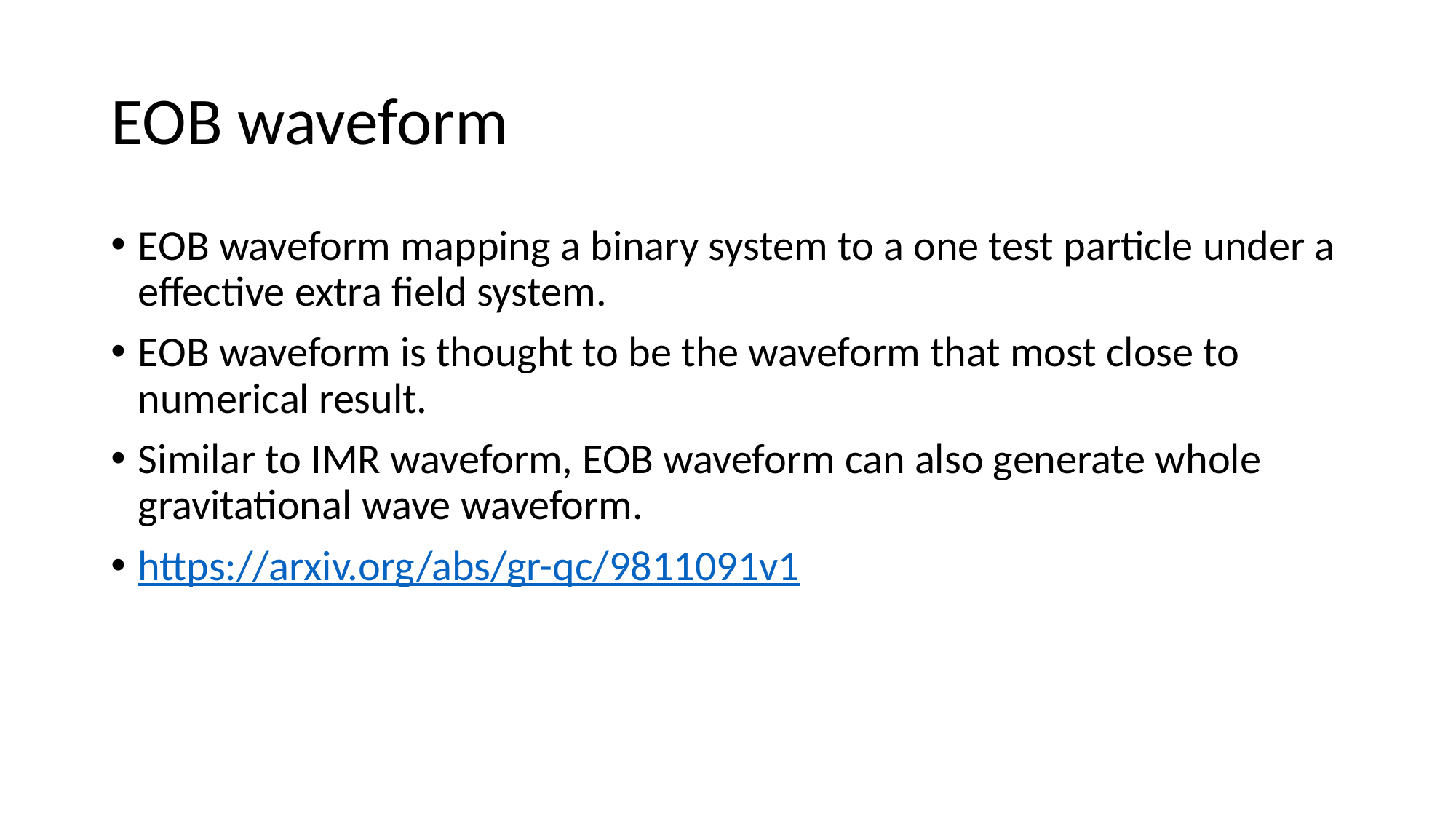

# EOB waveform
EOB waveform mapping a binary system to a one test particle under a effective extra field system.
EOB waveform is thought to be the waveform that most close to numerical result.
Similar to IMR waveform, EOB waveform can also generate whole gravitational wave waveform.
https://arxiv.org/abs/gr-qc/9811091v1